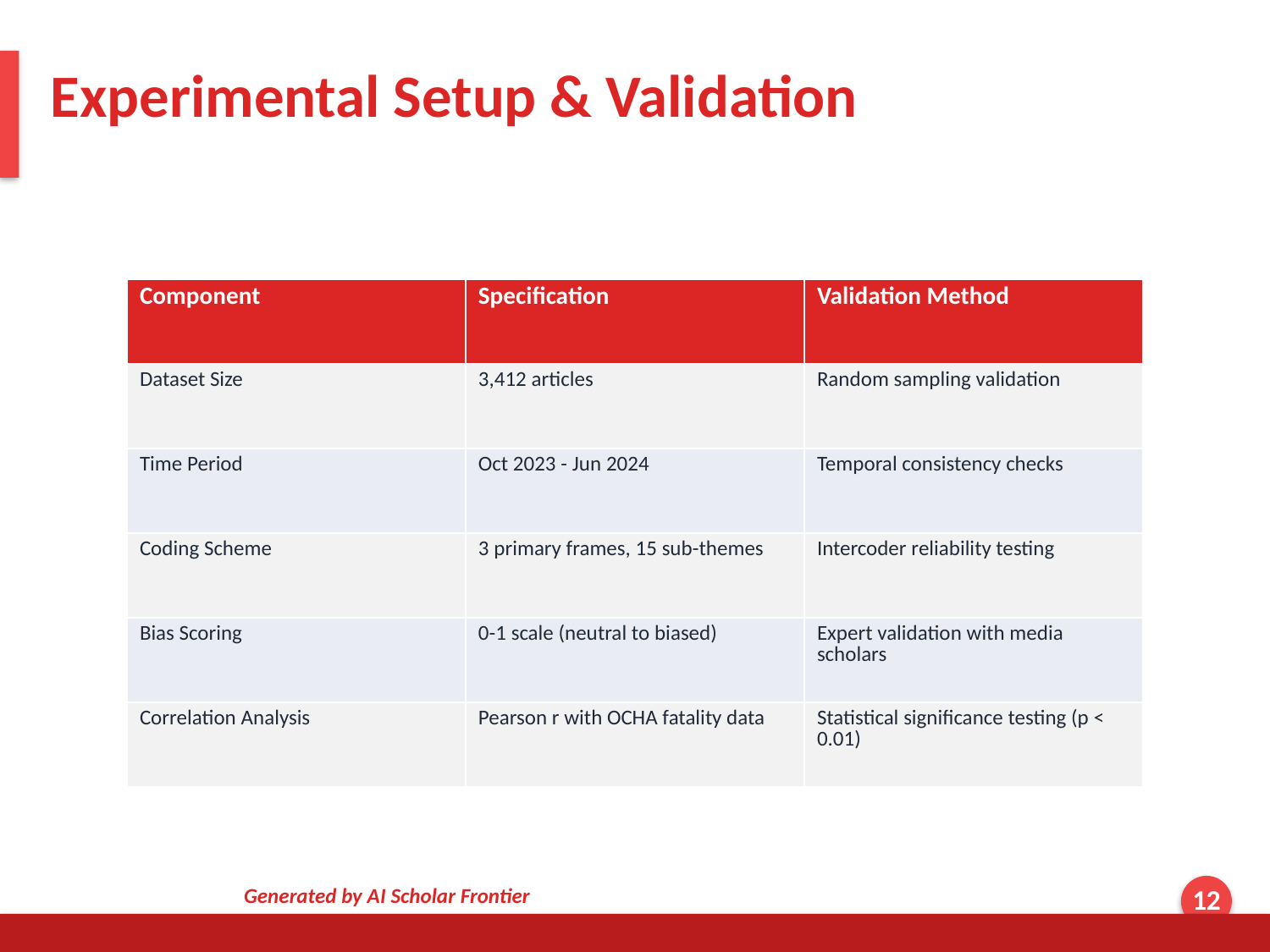

Experimental Setup & Validation
| Component | Specification | Validation Method |
| --- | --- | --- |
| Dataset Size | 3,412 articles | Random sampling validation |
| Time Period | Oct 2023 - Jun 2024 | Temporal consistency checks |
| Coding Scheme | 3 primary frames, 15 sub-themes | Intercoder reliability testing |
| Bias Scoring | 0-1 scale (neutral to biased) | Expert validation with media scholars |
| Correlation Analysis | Pearson r with OCHA fatality data | Statistical significance testing (p < 0.01) |
Generated by AI Scholar Frontier

12